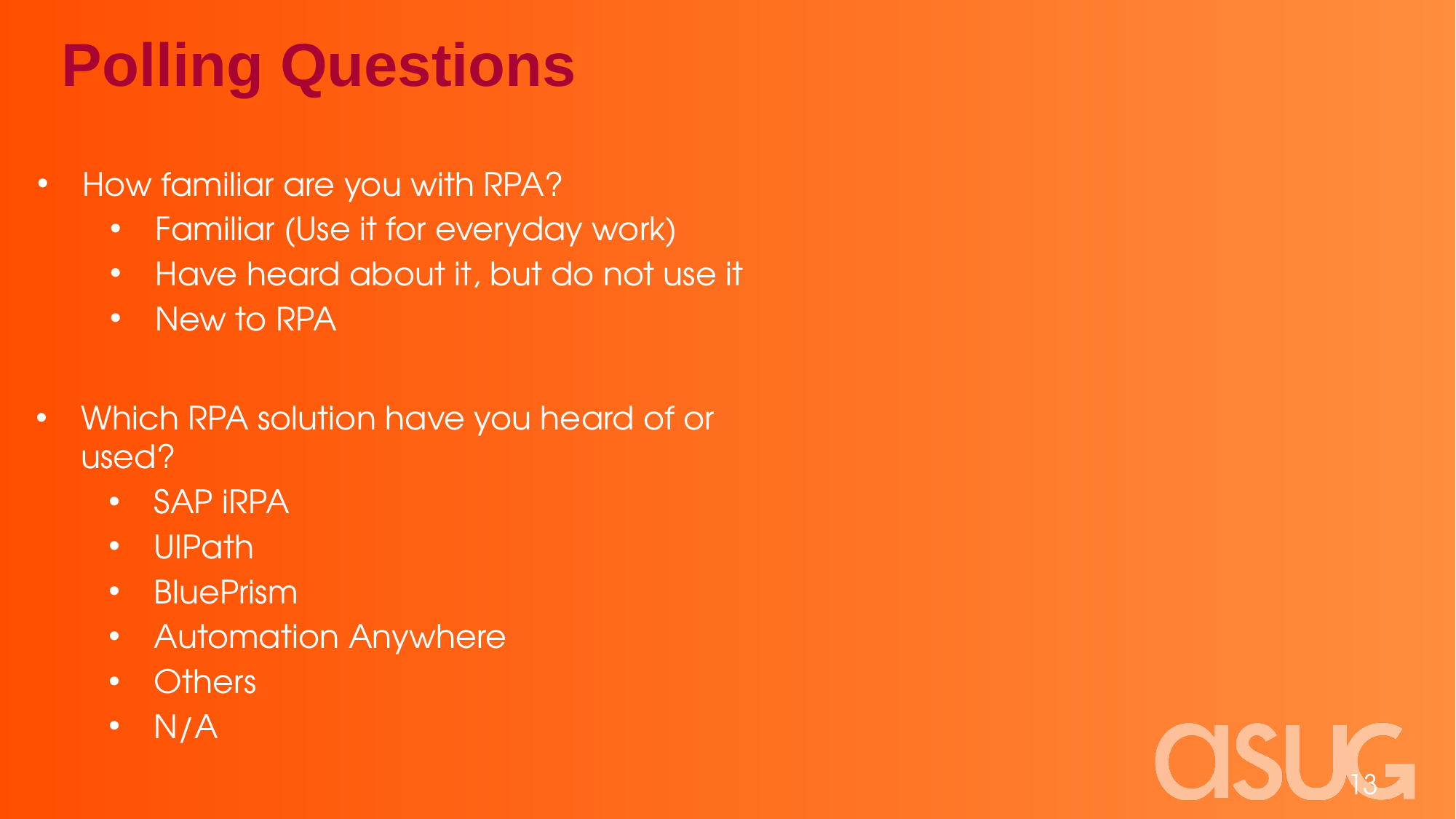

# Polling Questions
How familiar are you with RPA?
Familiar (Use it for everyday work)
Have heard about it, but do not use it
New to RPA

Which RPA solution have you heard of or used?
SAP iRPA
UIPath
BluePrism
Automation Anywhere
Others
N/A

13